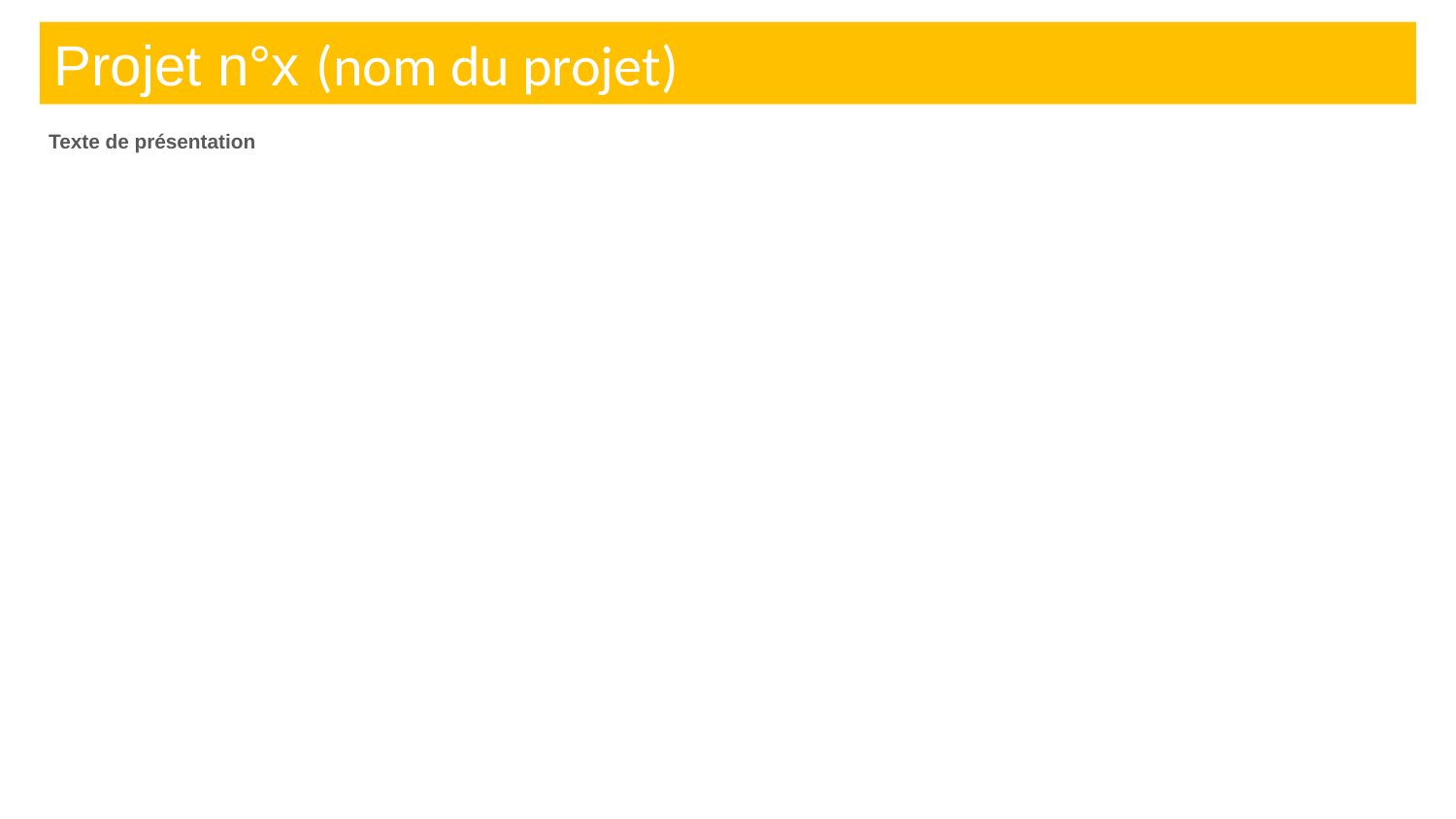

Projet n°x (nom du projet)
Texte de présentation